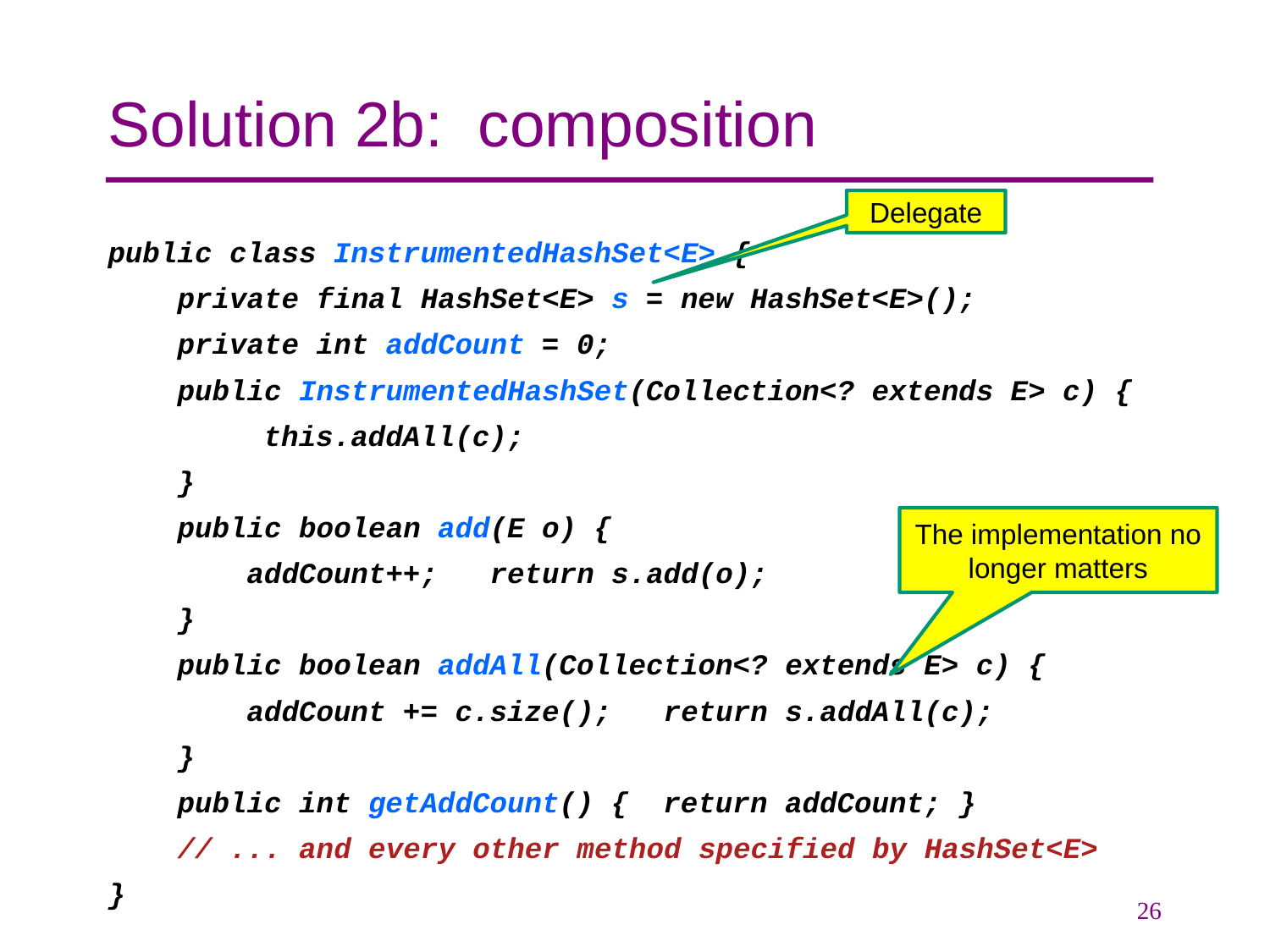

# Solution 2b:  composition
Delegate
public class InstrumentedHashSet<E> {
    private final HashSet<E> s = new HashSet<E>();
    private int addCount = 0;
    public InstrumentedHashSet(Collection<? extends E> c) {
  this.addAll(c);
    }
    public boolean add(E o) {
        addCount++;   return s.add(o);
    }
    public boolean addAll(Collection<? extends E> c) {
        addCount += c.size();   return s.addAll(c);
    }
    public int getAddCount() {  return addCount; }
    // ... and every other method specified by HashSet<E>
}

The implementation no longer matters
26